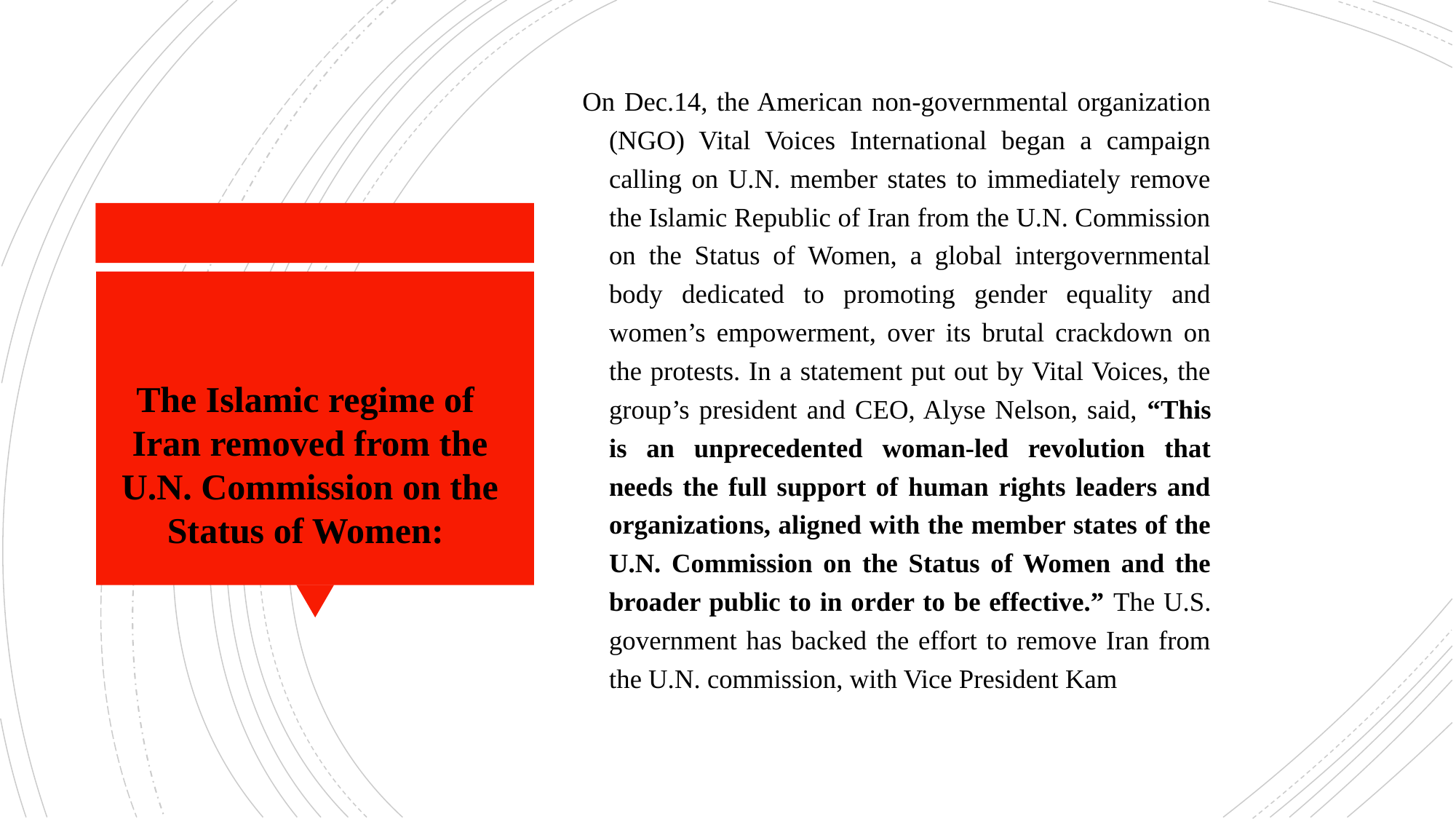

On Dec.14, the American non-governmental organization (NGO) Vital Voices International began a campaign calling on U.N. member states to immediately remove the Islamic Republic of Iran from the U.N. Commission on the Status of Women, a global intergovernmental body dedicated to promoting gender equality and women’s empowerment, over its brutal crackdown on the protests. In a statement put out by Vital Voices, the group’s president and CEO, Alyse Nelson, said, “This is an unprecedented woman-led revolution that needs the full support of human rights leaders and organizations, aligned with the member states of the U.N. Commission on the Status of Women and the broader public to in order to be effective.” The U.S. government has backed the effort to remove Iran from the U.N. commission, with Vice President Kam
The Islamic regime of  Iran removed from the U.N. Commission on the Status of Women: